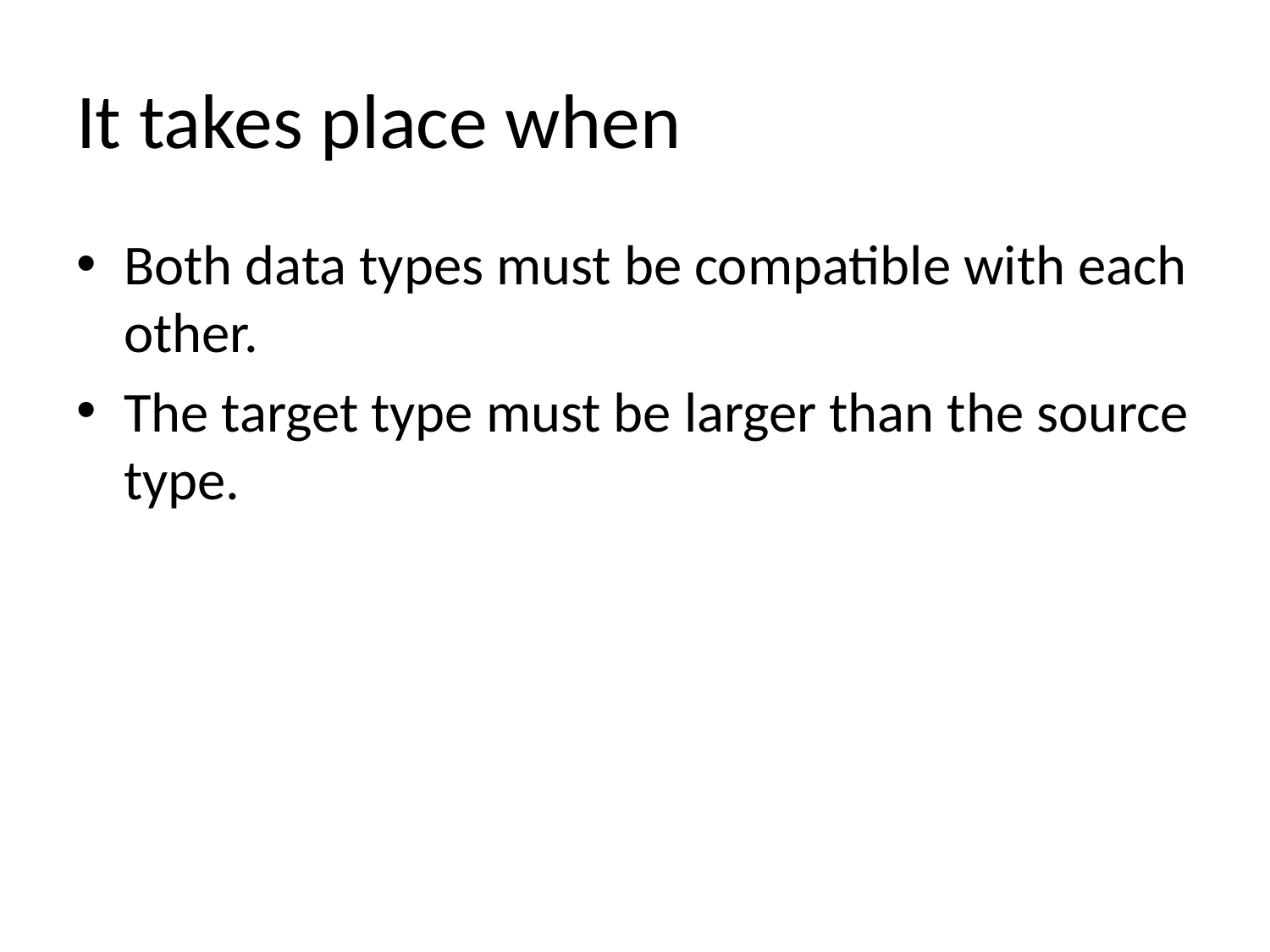

# It takes place when
Both data types must be compatible with each other.
The target type must be larger than the source type.